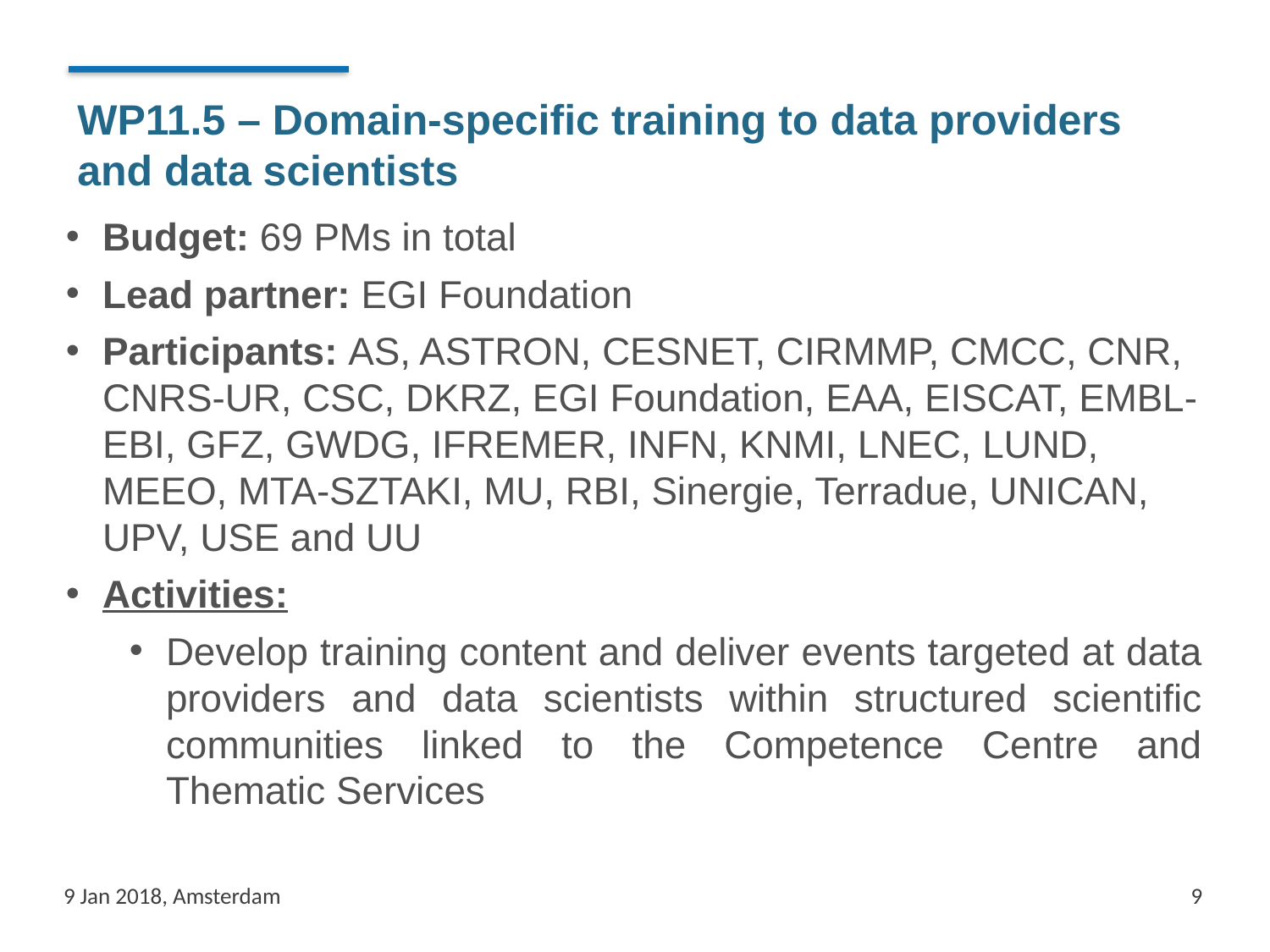

# WP11.5 – Domain-specific training to data providers and data scientists
Budget: 69 PMs in total
Lead partner: EGI Foundation
Participants: AS, ASTRON, CESNET, CIRMMP, CMCC, CNR, CNRS-UR, CSC, DKRZ, EGI Foundation, EAA, EISCAT, EMBL-EBI, GFZ, GWDG, IFREMER, INFN, KNMI, LNEC, LUND, MEEO, MTA-SZTAKI, MU, RBI, Sinergie, Terradue, UNICAN, UPV, USE and UU
Activities:
Develop training content and deliver events targeted at data providers and data scientists within structured scientific communities linked to the Competence Centre and Thematic Services
9 Jan 2018, Amsterdam
9